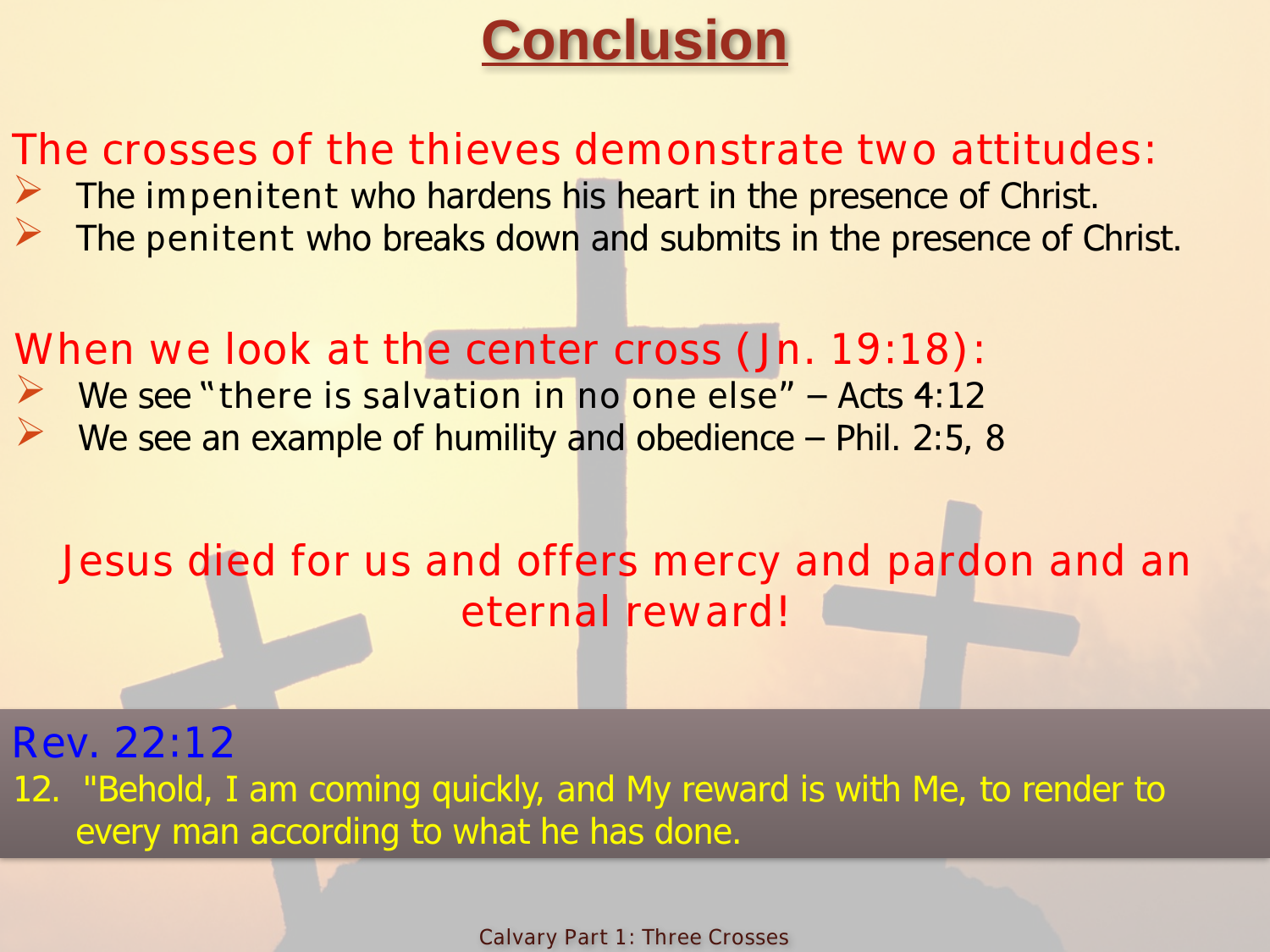

# Conclusion
The crosses of the thieves demonstrate two attitudes:
The impenitent who hardens his heart in the presence of Christ.
The penitent who breaks down and submits in the presence of Christ.
When we look at the center cross (Jn. 19:18):
We see “there is salvation in no one else” – Acts 4:12
We see an example of humility and obedience – Phil. 2:5, 8
Jesus died for us and offers mercy and pardon and an
eternal reward!
Rev. 22:12
12.  "Behold, I am coming quickly, and My reward is with Me, to render to every man according to what he has done.
Calvary Part 1: Three Crosses